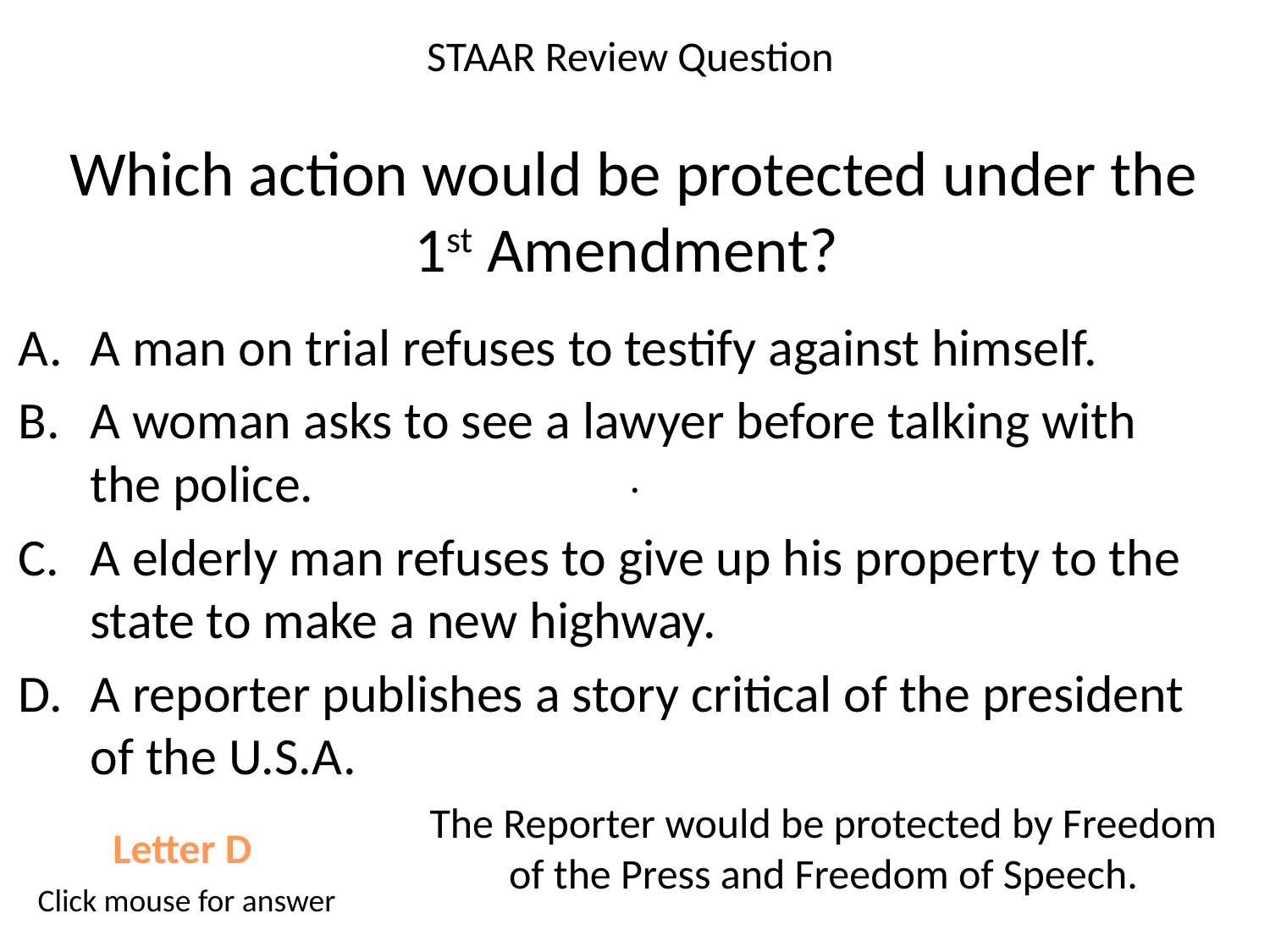

STAAR Review Question
# Which action would be protected under the 1st Amendment?
A man on trial refuses to testify against himself.
A woman asks to see a lawyer before talking with the police.
A elderly man refuses to give up his property to the state to make a new highway.
A reporter publishes a story critical of the president of the U.S.A.
.
The Reporter would be protected by Freedom of the Press and Freedom of Speech.
Letter D
Click mouse for answer